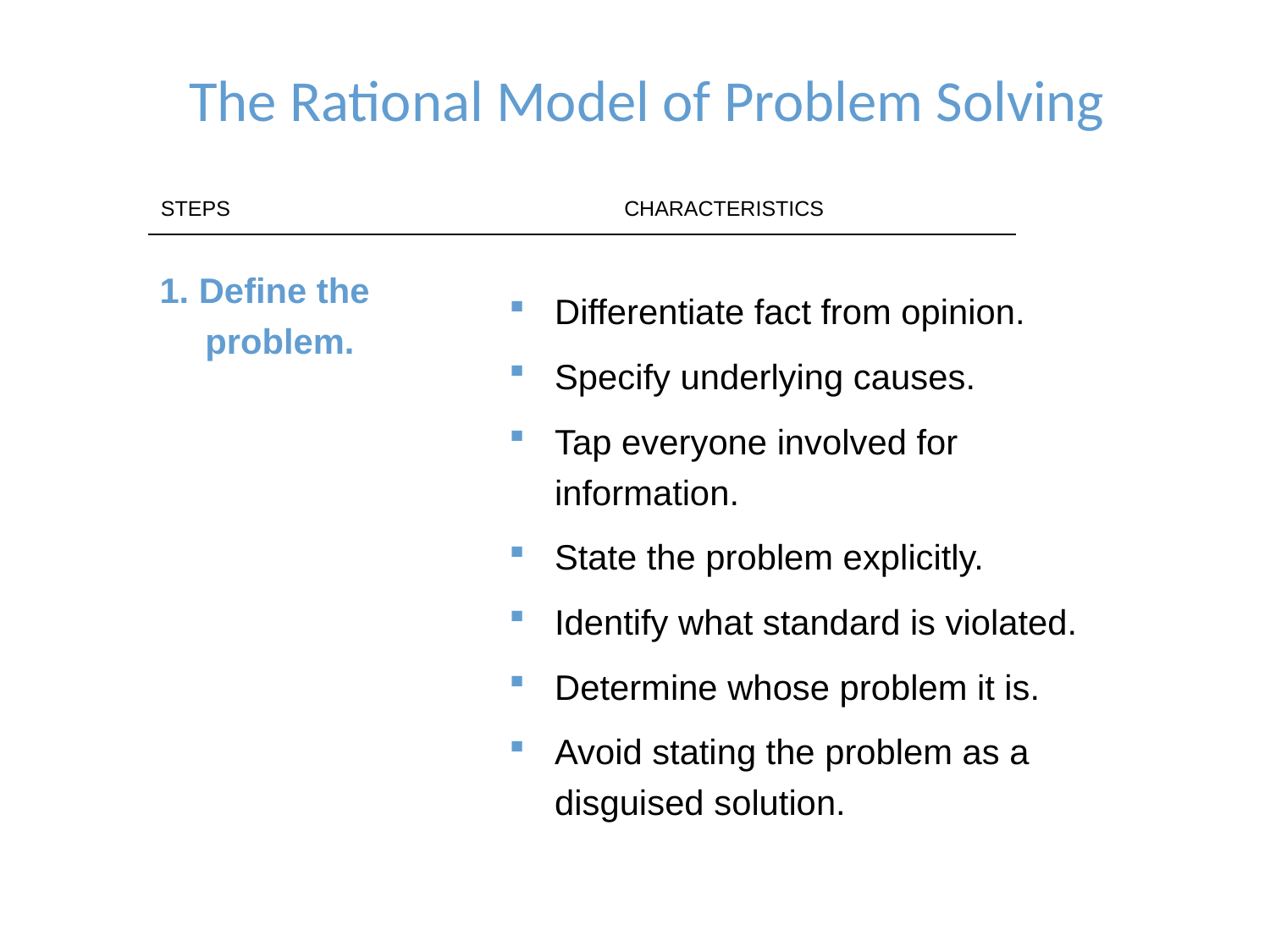

# The Rational Model of Problem Solving
| STEPS | CHARACTERISTICS |
| --- | --- |
1. Define the problem.
Differentiate fact from opinion.
Specify underlying causes.
Tap everyone involved for information.
State the problem explicitly.
Identify what standard is violated.
Determine whose problem it is.
Avoid stating the problem as a disguised solution.